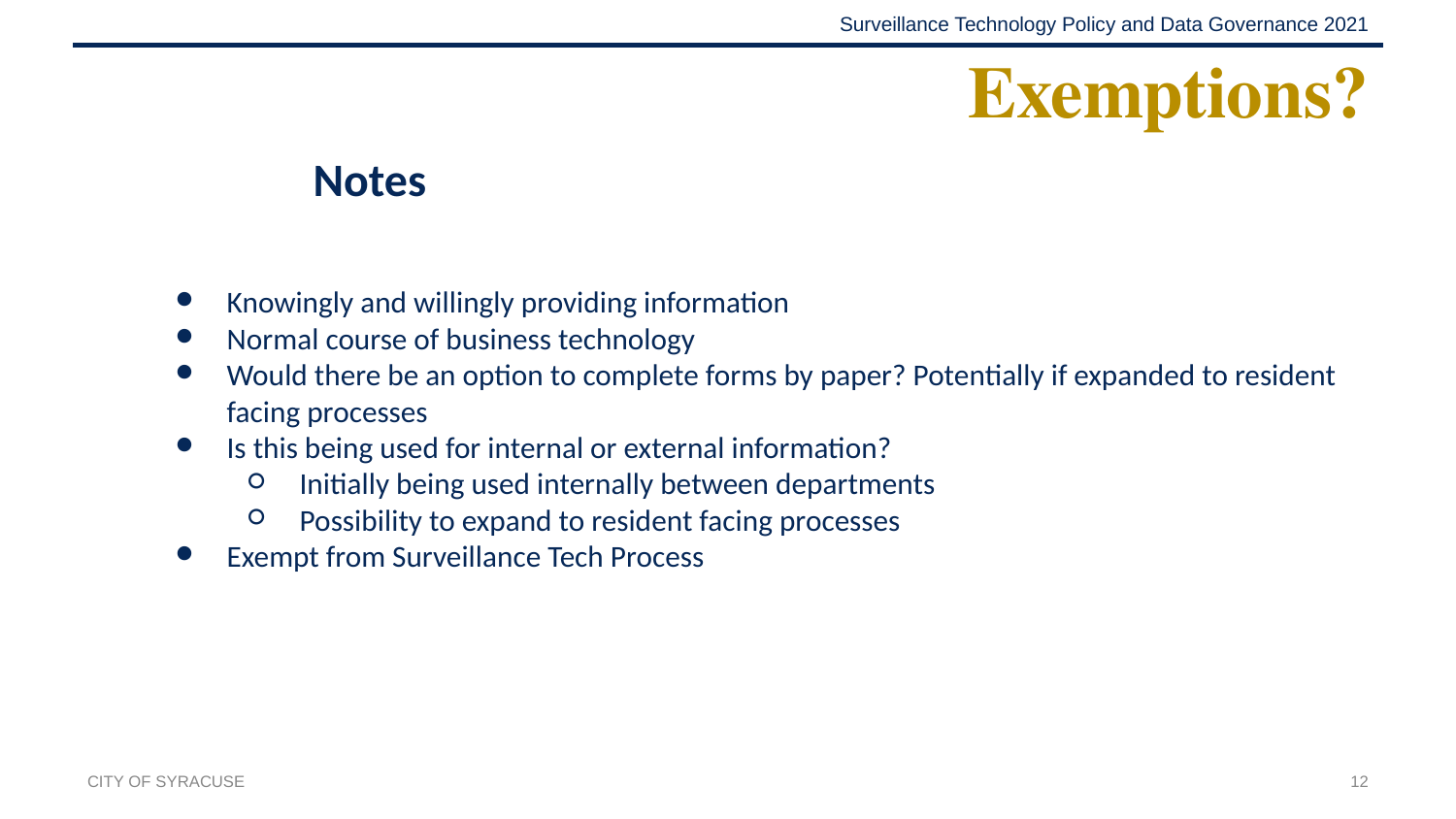

# Exemptions?
Notes

Knowingly and willingly providing information
Normal course of business technology
Would there be an option to complete forms by paper? Potentially if expanded to resident facing processes
Is this being used for internal or external information?
Initially being used internally between departments
Possibility to expand to resident facing processes
Exempt from Surveillance Tech Process

CITY OF SYRACUSE